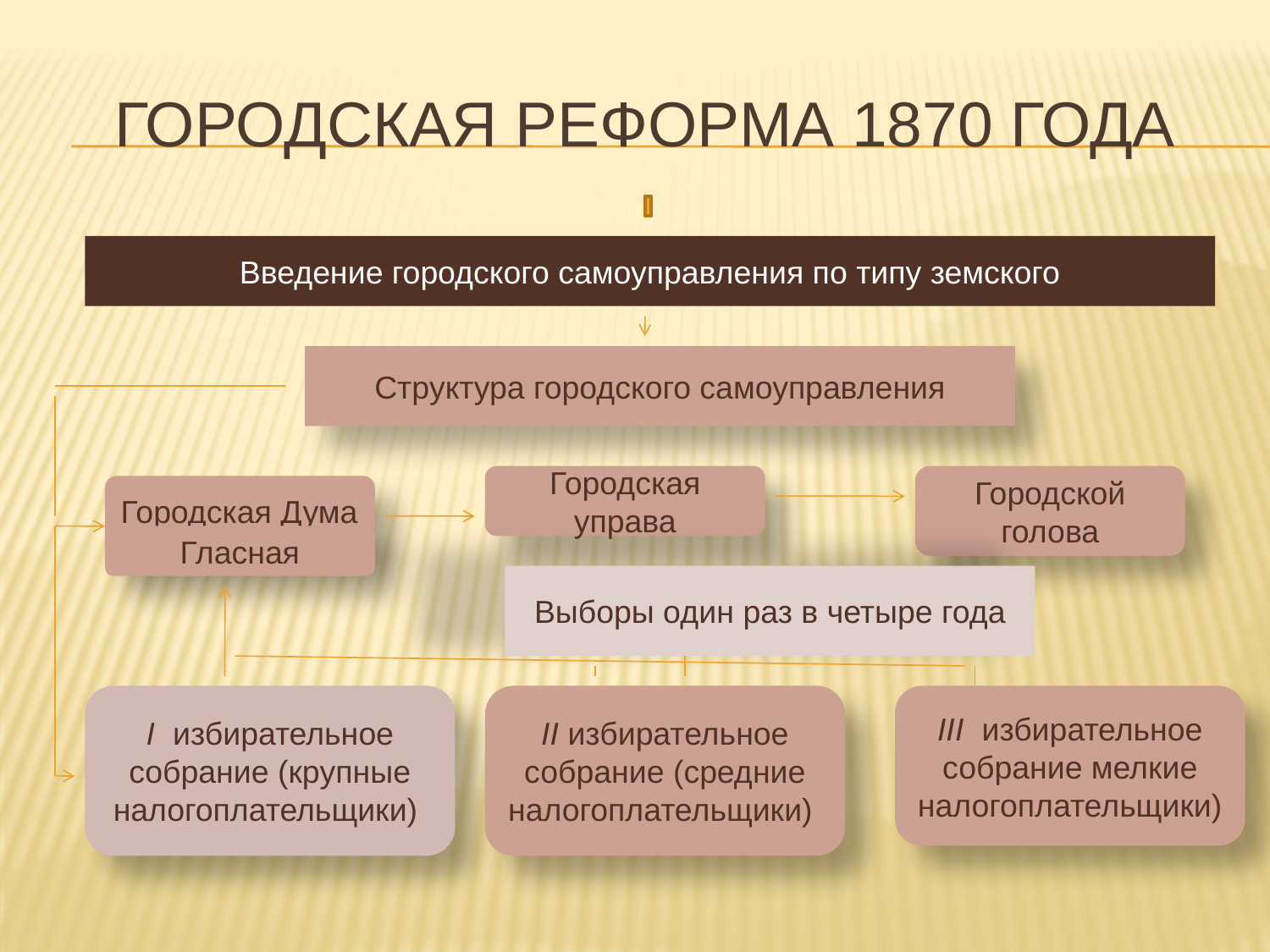

# Городская реформа 1870 года

Введение городского самоуправления по типу земского
Структура городского самоуправления
Городская управа
Городской голова
Городская Дума
Гласная
Выборы один раз в четыре года
I  избирательное собрание (крупные налогоплательщики)
II избирательное собрание (средние налогоплательщики)
III  избирательное собрание мелкие налогоплательщики)